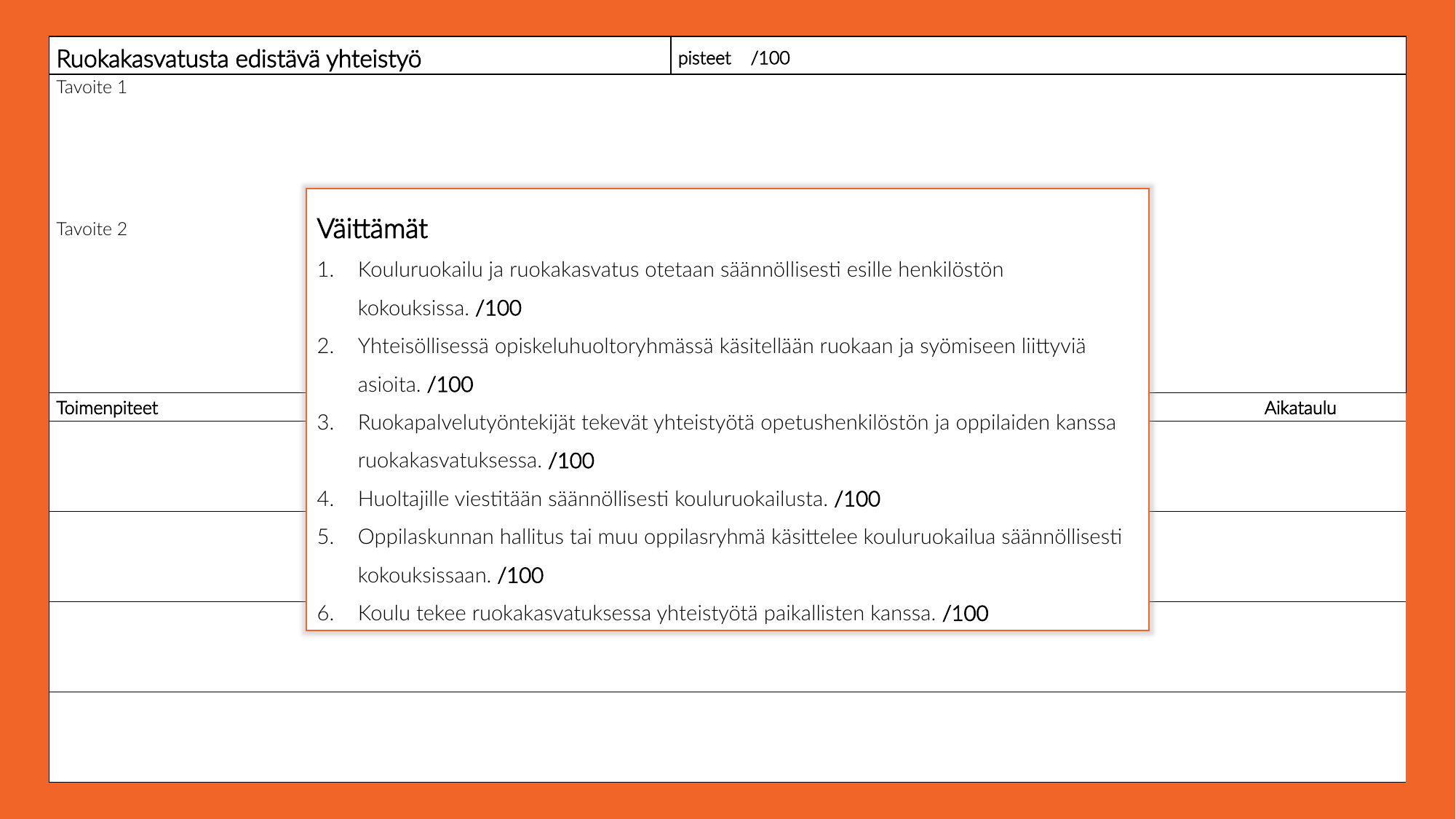

| Ruokakasvatusta edistävä yhteistyö | pisteet /100 |  |  |
| --- | --- | --- | --- |
| Tavoite 1       Tavoite 2 |  |  |  |
| Toimenpiteet |  | Toteuttajat | Aikataulu |
|  |  |  |  |
|  |  |  |  |
|  |  |  |  |
|  |  |  |  |
Väittämät
Kouluruokailu ja ruokakasvatus otetaan säännöllisesti esille henkilöstön kokouksissa. /100
Yhteisöllisessä opiskeluhuoltoryhmässä käsitellään ruokaan ja syömiseen liittyviä asioita. /100
Ruokapalvelutyöntekijät tekevät yhteistyötä opetushenkilöstön ja oppilaiden kanssa ruokakasvatuksessa. /100
Huoltajille viestitään säännöllisesti kouluruokailusta. /100
Oppilaskunnan hallitus tai muu oppilasryhmä käsittelee kouluruokailua säännöllisesti kokouksissaan. /100
Koulu tekee ruokakasvatuksessa yhteistyötä paikallisten kanssa. /100